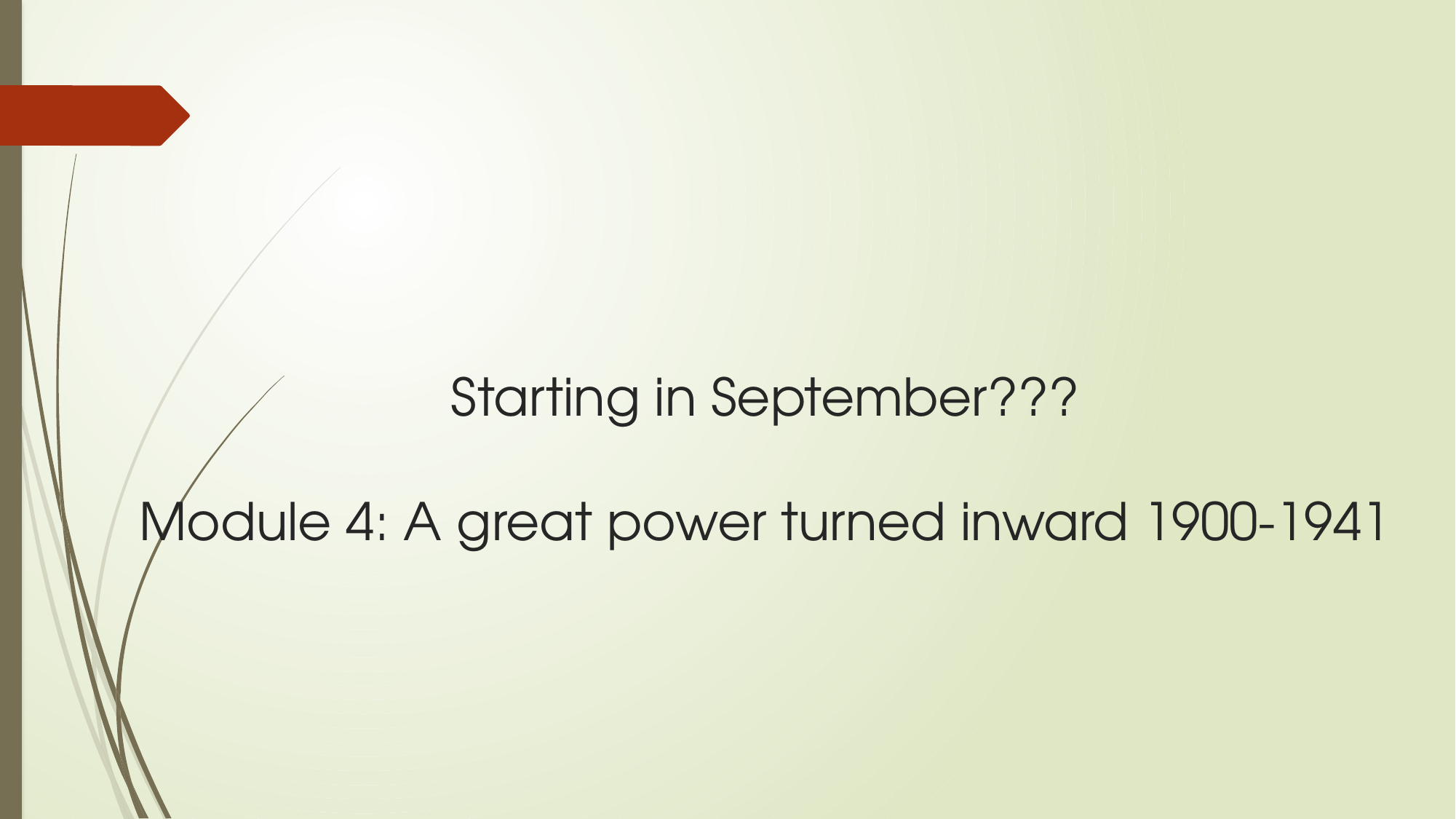

# Starting in September??? Module 4: A great power turned inward 1900-1941